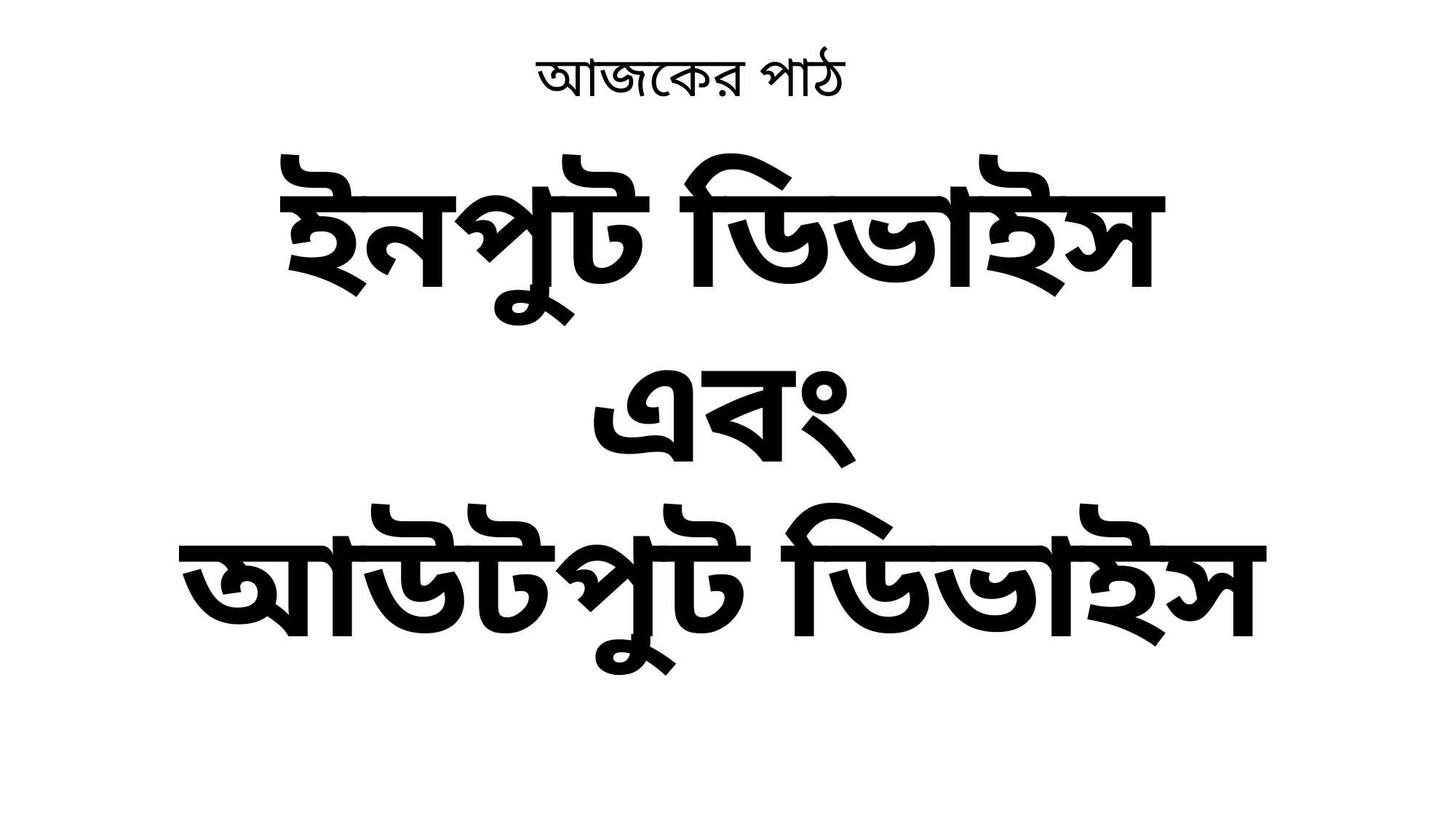

আজকের পাঠ
ইনপুট ডিভাইস
এবং
আউটপুট ডিভাইস